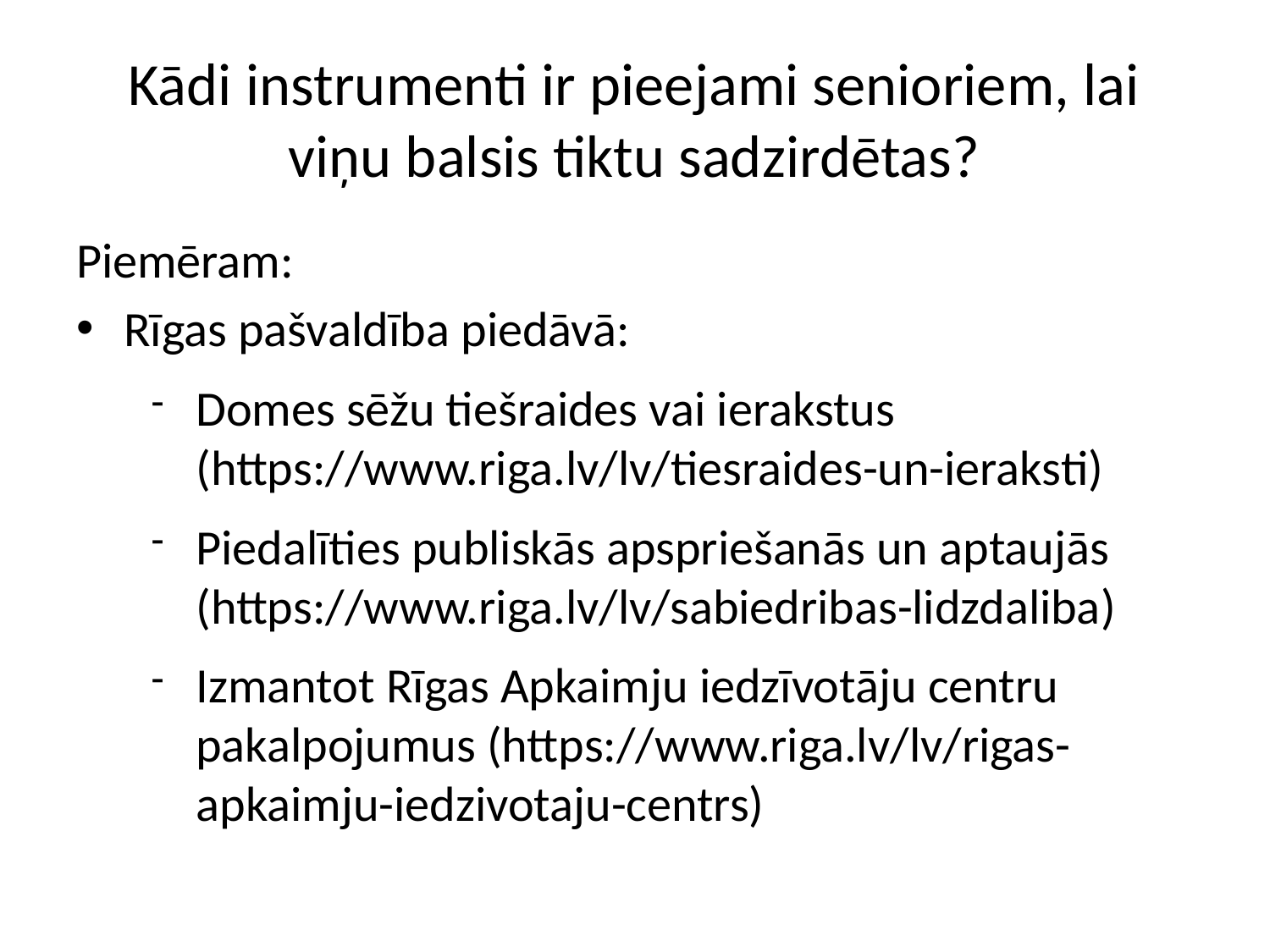

Kādi instrumenti ir pieejami senioriem, lai viņu balsis tiktu sadzirdētas?
Piemēram:
Rīgas pašvaldība piedāvā:
Domes sēžu tiešraides vai ierakstus (https://www.riga.lv/lv/tiesraides-un-ieraksti)
Piedalīties publiskās apspriešanās un aptaujās (https://www.riga.lv/lv/sabiedribas-lidzdaliba)
Izmantot Rīgas Apkaimju iedzīvotāju centru pakalpojumus (https://www.riga.lv/lv/rigas-apkaimju-iedzivotaju-centrs)